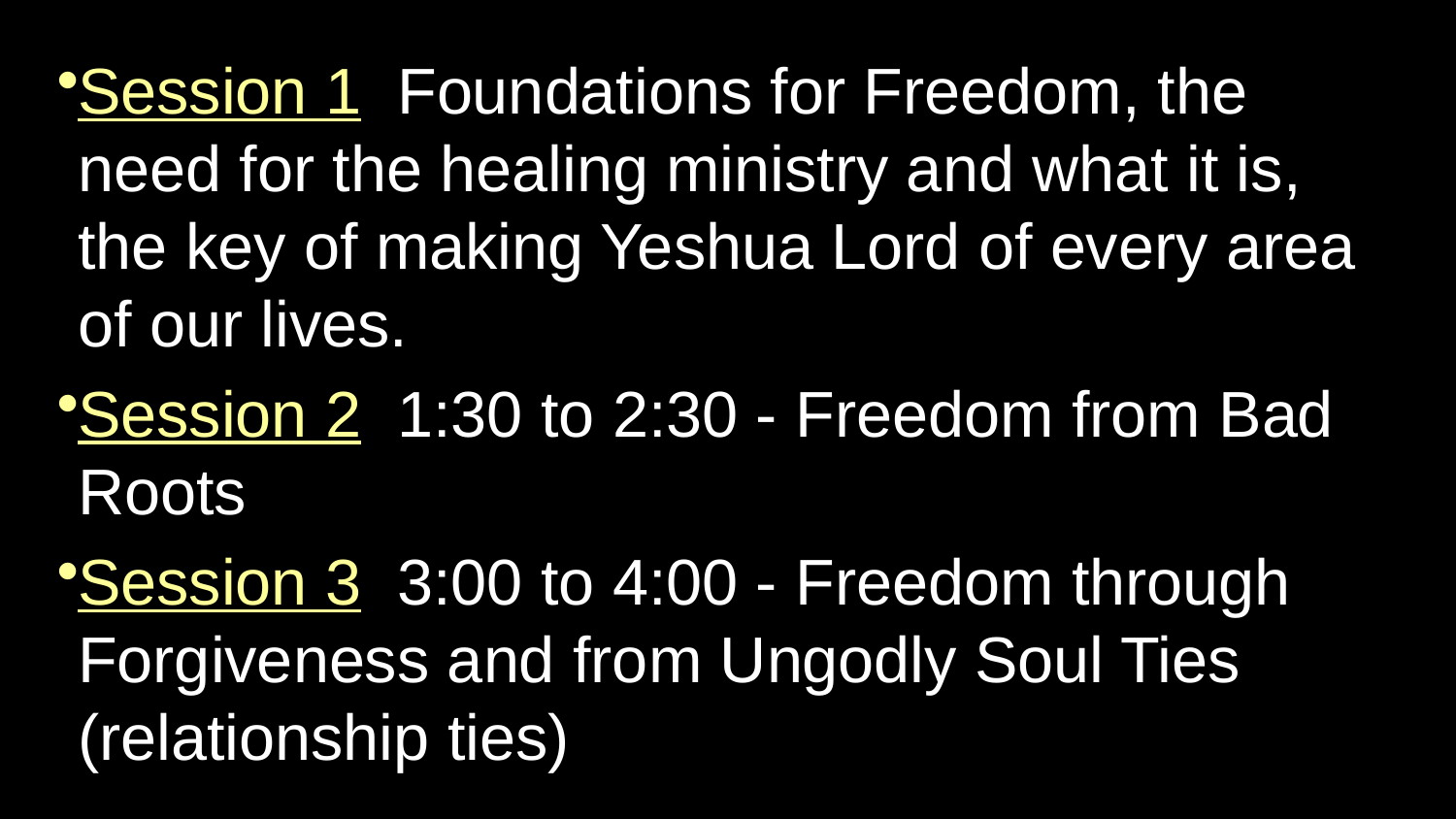

Session 1  Foundations for Freedom, the need for the healing ministry and what it is, the key of making Yeshua Lord of every area of our lives.
Session 2  1:30 to 2:30 - Freedom from Bad Roots
Session 3  3:00 to 4:00 - Freedom through Forgiveness and from Ungodly Soul Ties (relationship ties)